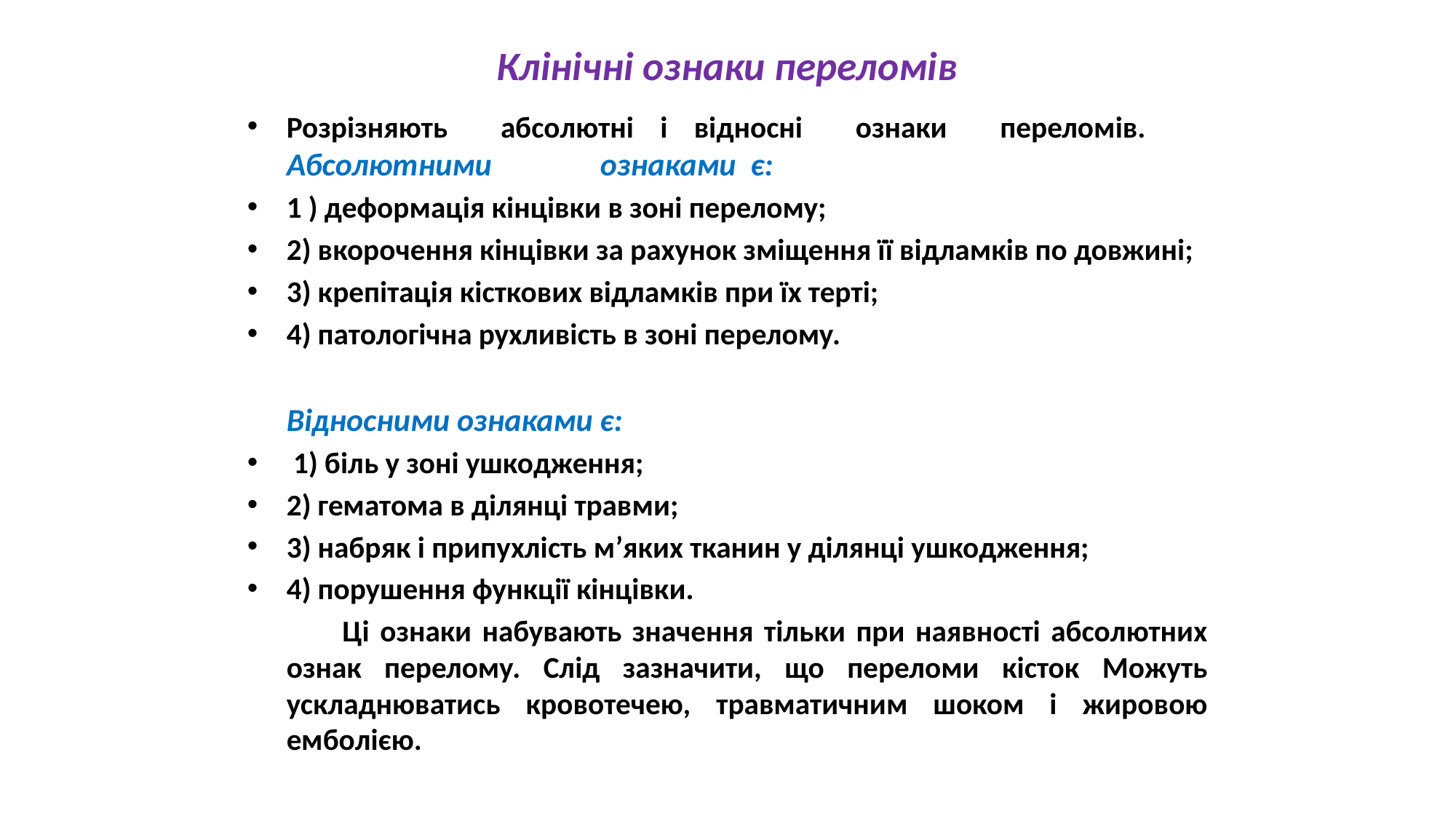

Клінічні ознаки переломів
Розрізняють  абсолютні і відносні  ознаки  переломів. 		Абсолютними               ознаками  є:
1 ) деформація кінцівки в зоні перелому;
2) вкорочення кінцівки за рахунок зміщення її відламків по довжині;
3) крепітація кісткових відламків при їх терті;
4) патологічна рухливість в зоні перелому.

		Відносними ознаками є:
 1) біль у зоні ушкодження;
2) гематома в ділянці травми;
3) набряк і припухлість м’яких тканин у ділянці ушкодження;
4) порушення функції кінцівки.
         Ці ознаки набувають значення тільки при наявності абсолютних ознак перелому. Слід зазначити, що переломи кісток Можуть ускладнюватись кровотечею, травматичним шоком і жировою емболією.